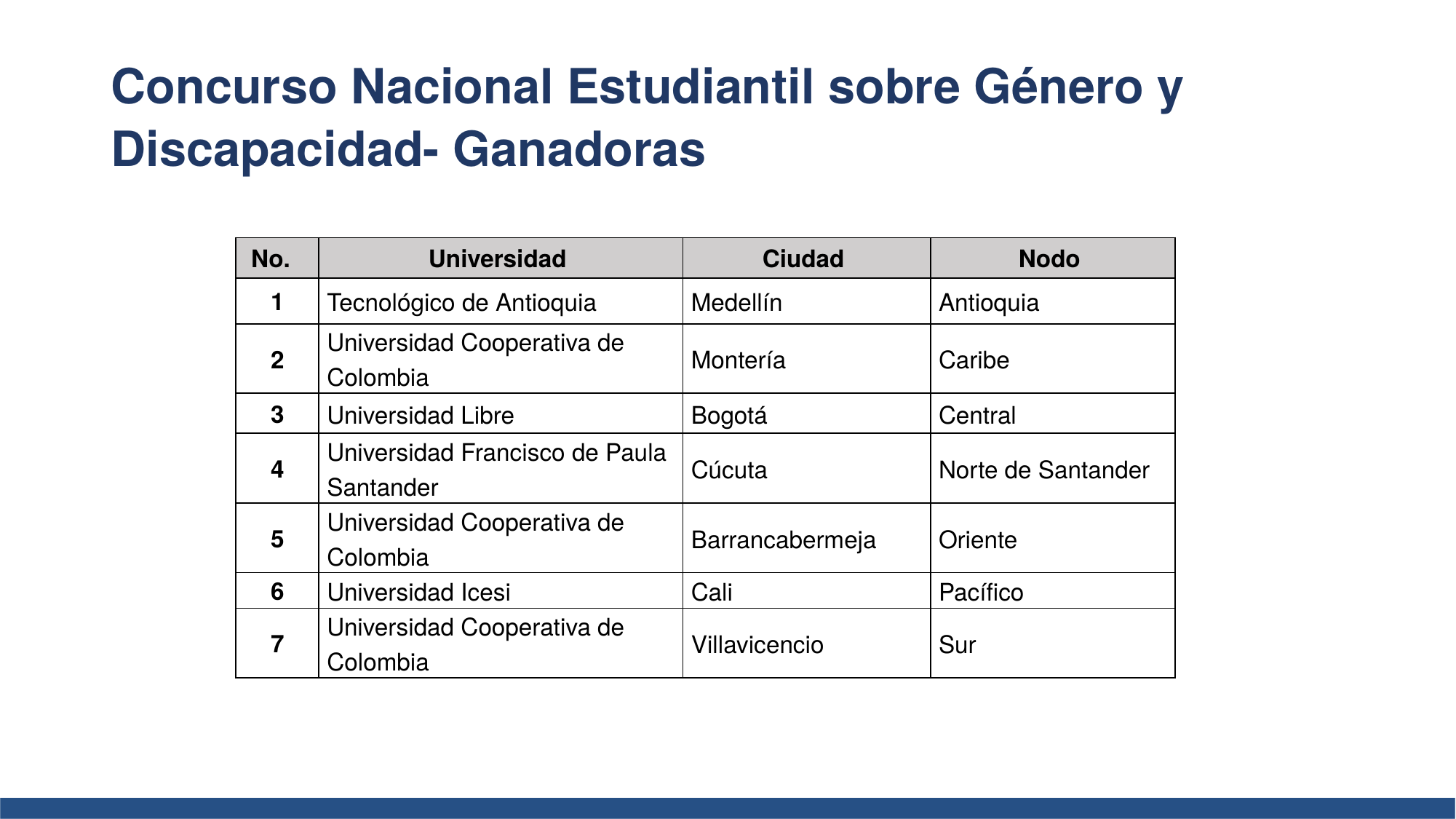

Concurso Nacional Estudiantil sobre Género y Discapacidad- Ganadoras
| No. | Universidad | Ciudad | Nodo |
| --- | --- | --- | --- |
| 1 | Tecnológico de Antioquia | Medellín | Antioquia |
| 2 | Universidad Cooperativa de Colombia | Montería | Caribe |
| 3 | Universidad Libre | Bogotá | Central |
| 4 | Universidad Francisco de Paula Santander | Cúcuta | Norte de Santander |
| 5 | Universidad Cooperativa de Colombia | Barrancabermeja | Oriente |
| 6 | Universidad Icesi | Cali | Pacífico |
| 7 | Universidad Cooperativa de Colombia | Villavicencio | Sur |